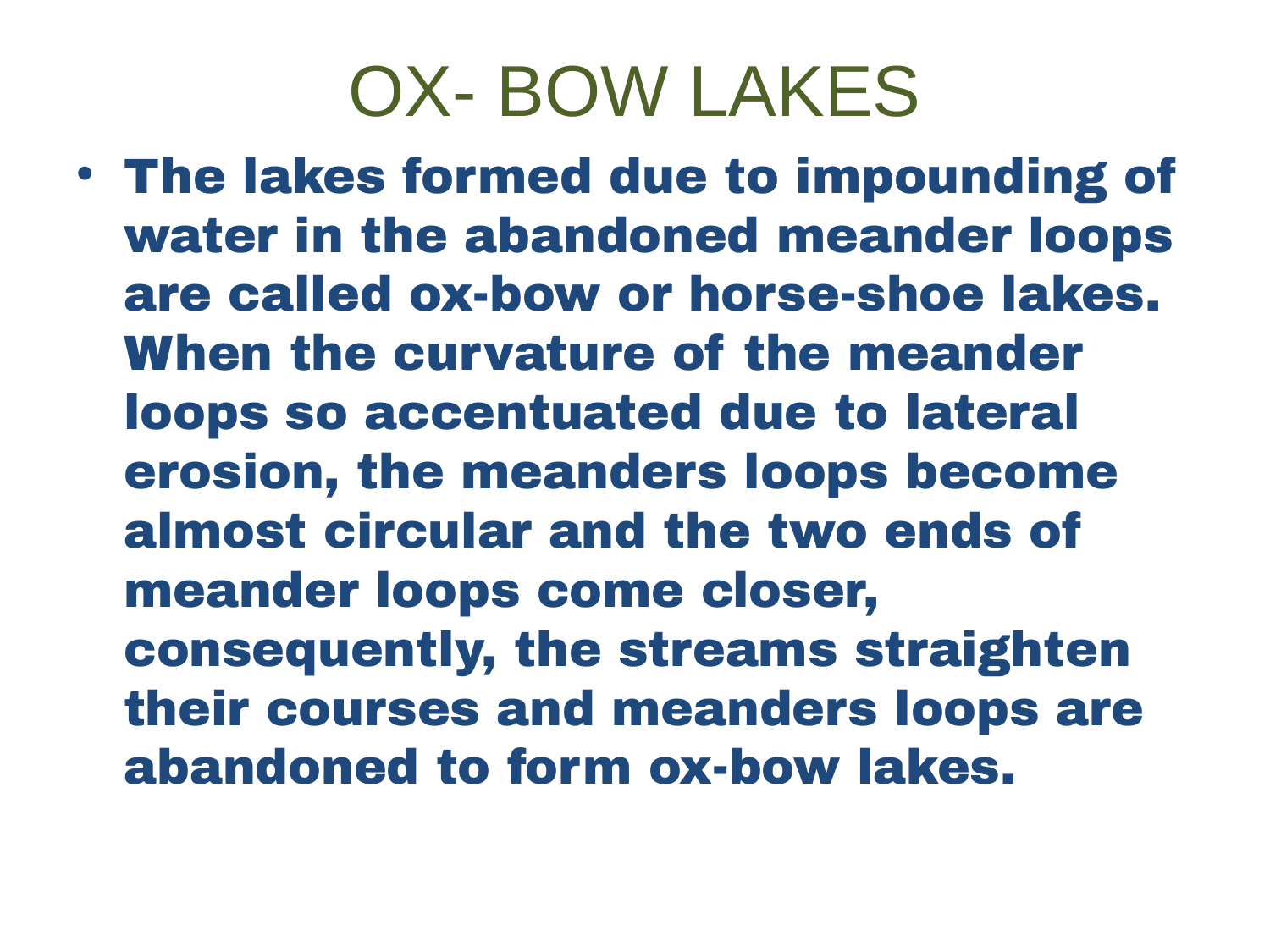

# OX- BOW LAKES
The lakes formed due to impounding of water in the abandoned meander loops are called ox-bow or horse-shoe lakes. When the curvature of the meander loops so accentuated due to lateral erosion, the meanders loops become almost circular and the two ends of meander loops come closer, consequently, the streams straighten their courses and meanders loops are abandoned to form ox-bow lakes.